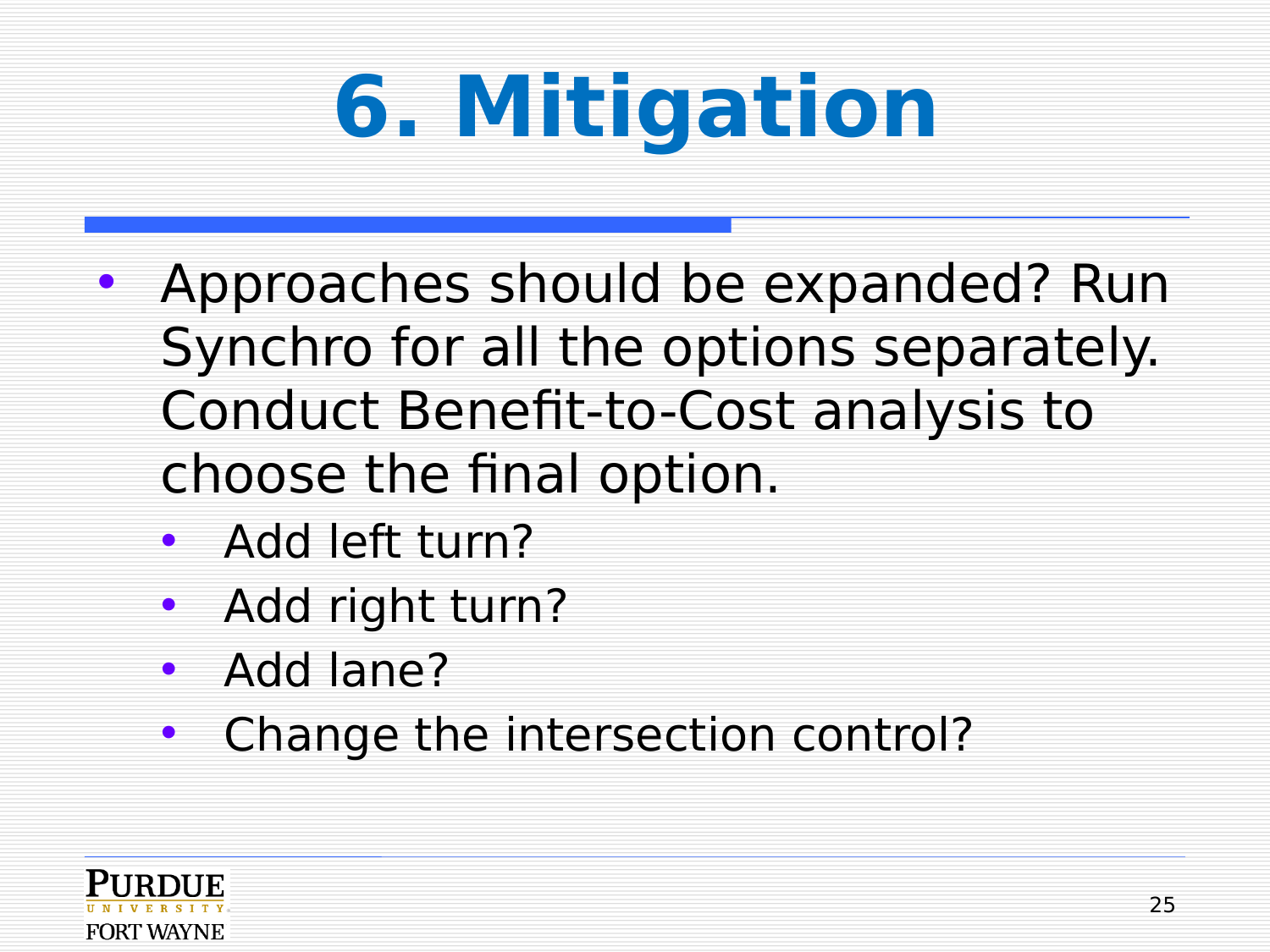

# 6. Mitigation
Approaches should be expanded? Run Synchro for all the options separately. Conduct Benefit-to-Cost analysis to choose the final option.
Add left turn?
Add right turn?
Add lane?
Change the intersection control?
25